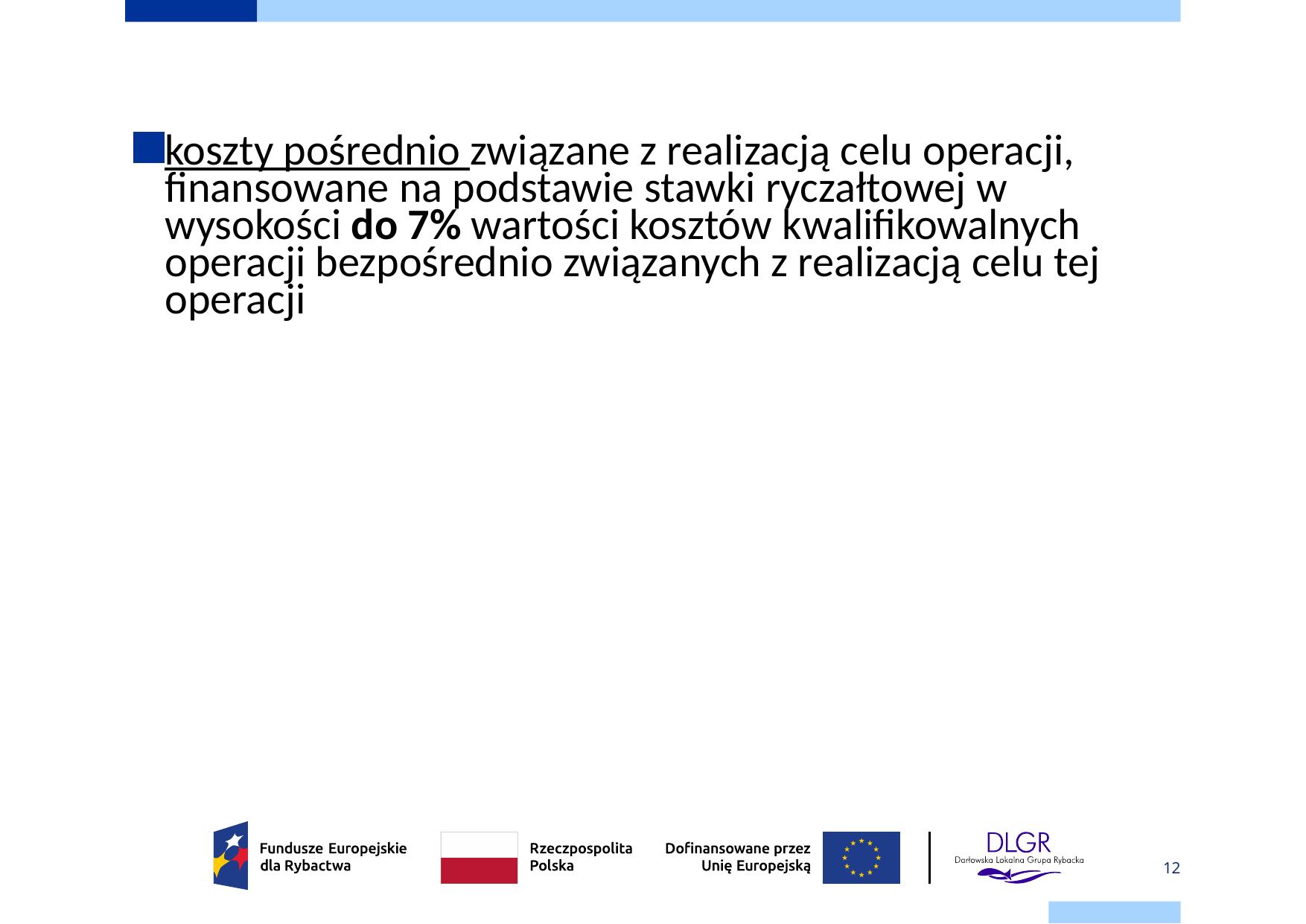

# Kwalifikowalność kosztów
koszty pośrednio związane z realizacją celu operacji, finansowane na podstawie stawki ryczałtowej w wysokości do 7% wartości kosztów kwalifikowalnych operacji bezpośrednio związanych z realizacją celu tej operacji

12